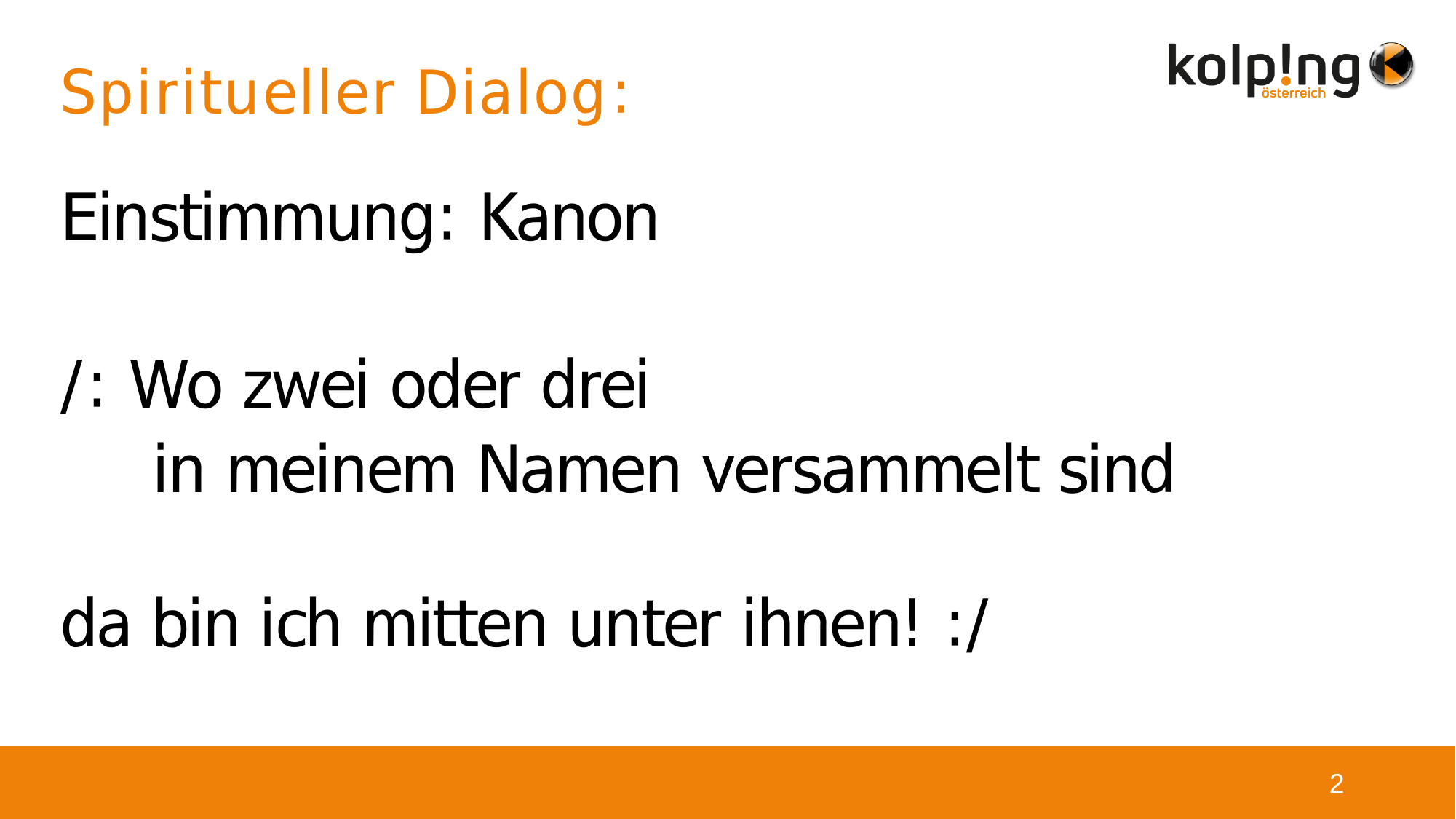

# Spiritueller Dialog:
Einstimmung: Kanon

/: Wo zwei oder drei
 	in meinem Namen versammelt sind
da bin ich mitten unter ihnen! :/